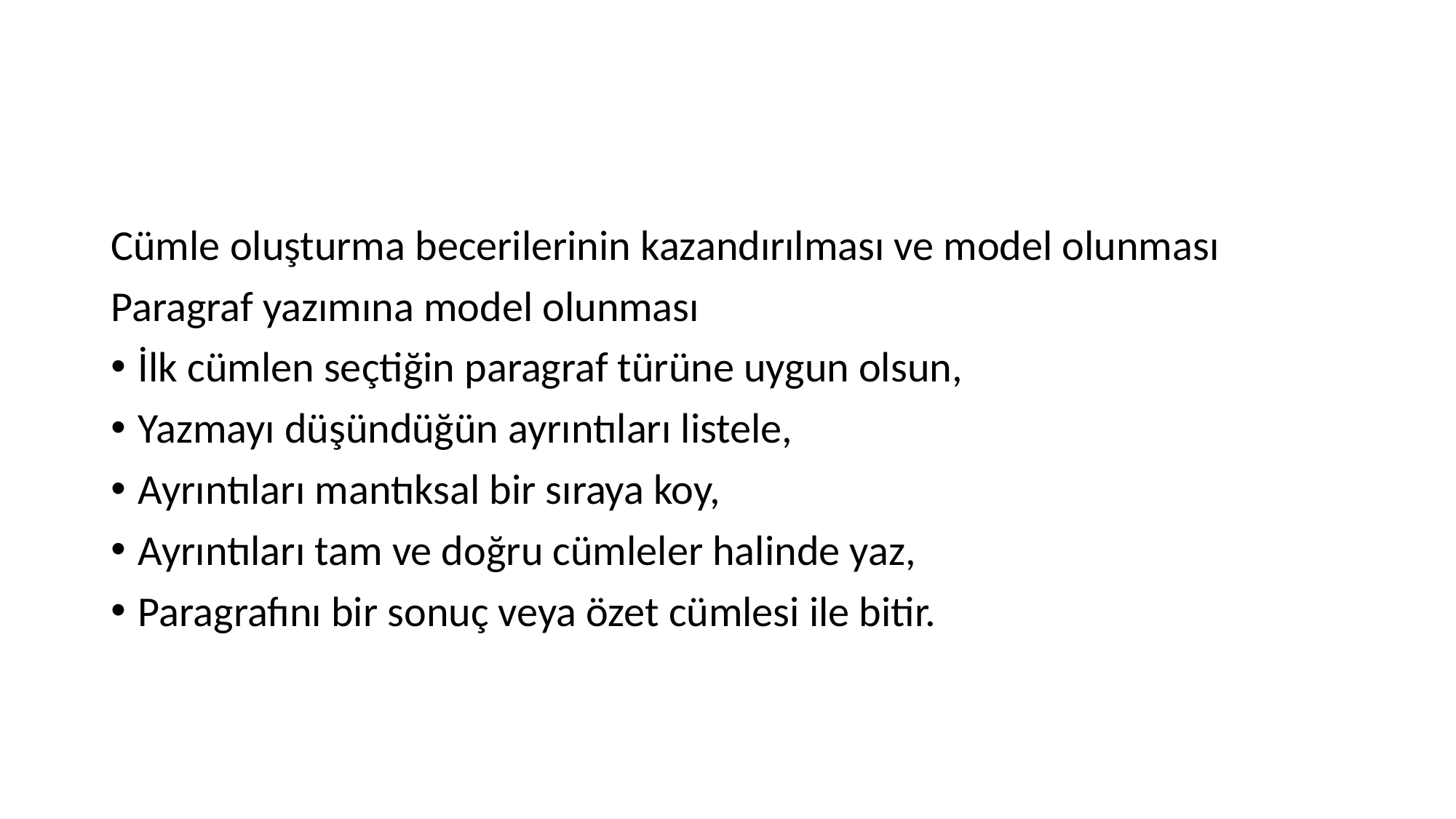

#
Cümle oluşturma becerilerinin kazandırılması ve model olunması
Paragraf yazımına model olunması
İlk cümlen seçtiğin paragraf türüne uygun olsun,
Yazmayı düşündüğün ayrıntıları listele,
Ayrıntıları mantıksal bir sıraya koy,
Ayrıntıları tam ve doğru cümleler halinde yaz,
Paragrafını bir sonuç veya özet cümlesi ile bitir.